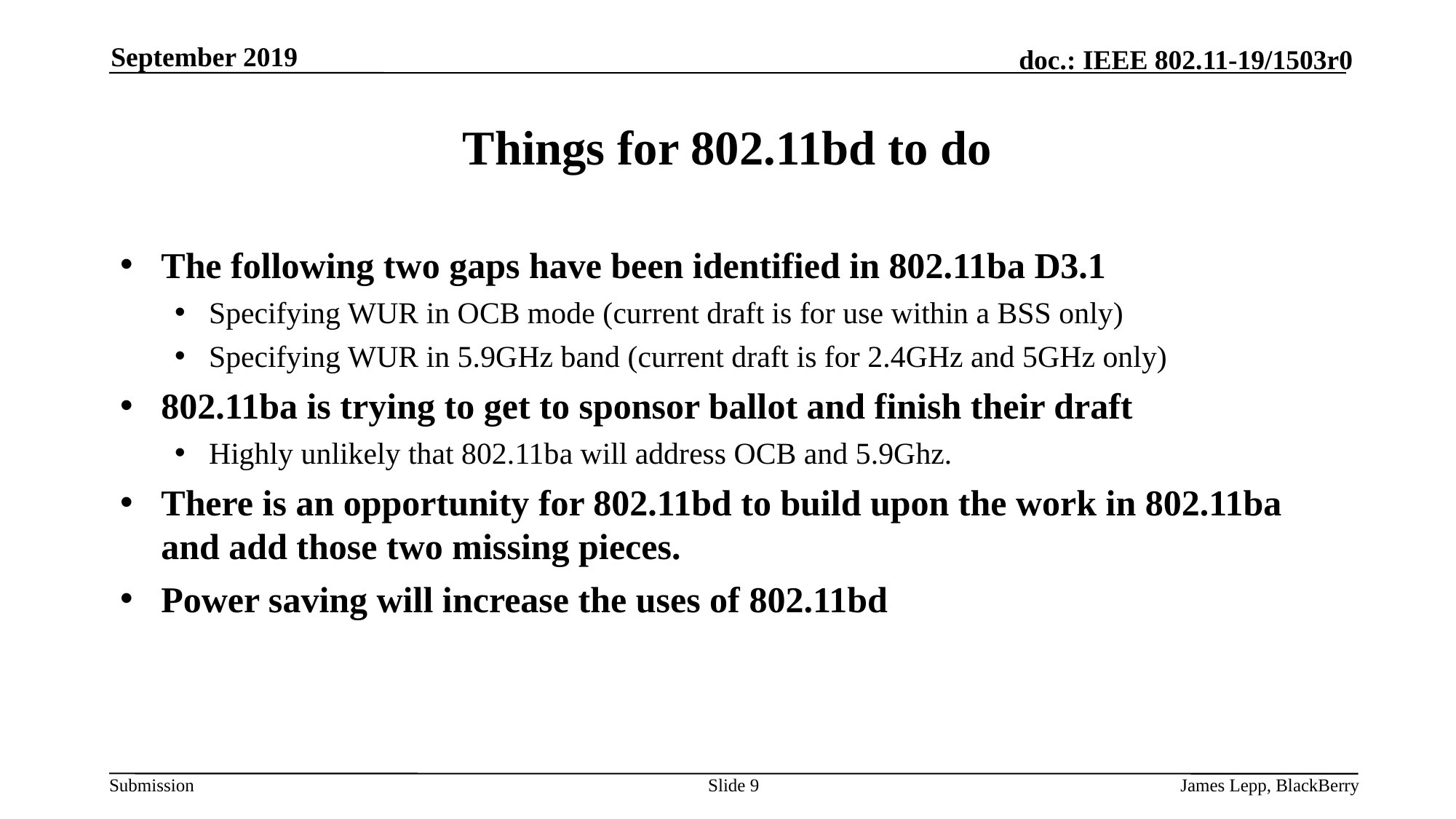

September 2019
# Things for 802.11bd to do
The following two gaps have been identified in 802.11ba D3.1
Specifying WUR in OCB mode (current draft is for use within a BSS only)
Specifying WUR in 5.9GHz band (current draft is for 2.4GHz and 5GHz only)
802.11ba is trying to get to sponsor ballot and finish their draft
Highly unlikely that 802.11ba will address OCB and 5.9Ghz.
There is an opportunity for 802.11bd to build upon the work in 802.11ba and add those two missing pieces.
Power saving will increase the uses of 802.11bd
Slide 9
James Lepp, BlackBerry